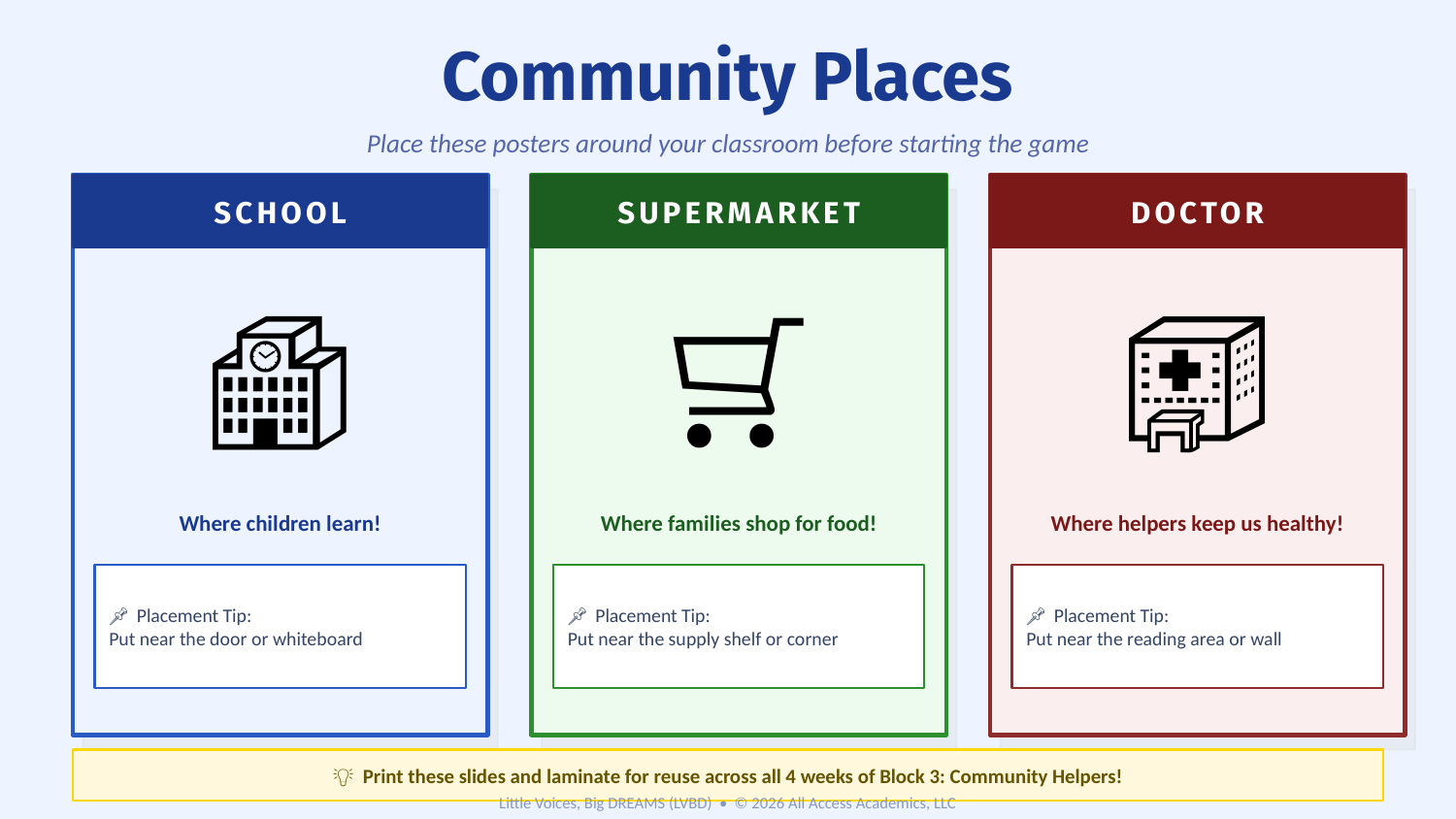

Community Places
Place these posters around your classroom before starting the game

SCHOOL

SUPERMARKET

DOCTOR

🏫
🛒
🏥
Where children learn!
Where families shop for food!
Where helpers keep us healthy!

📌  Placement Tip:
Put near the door or whiteboard

📌  Placement Tip:
Put near the supply shelf or corner

📌  Placement Tip:
Put near the reading area or wall

💡  Print these slides and laminate for reuse across all 4 weeks of Block 3: Community Helpers!
Little Voices, Big DREAMS (LVBD)  •  © 2026 All Access Academics, LLC